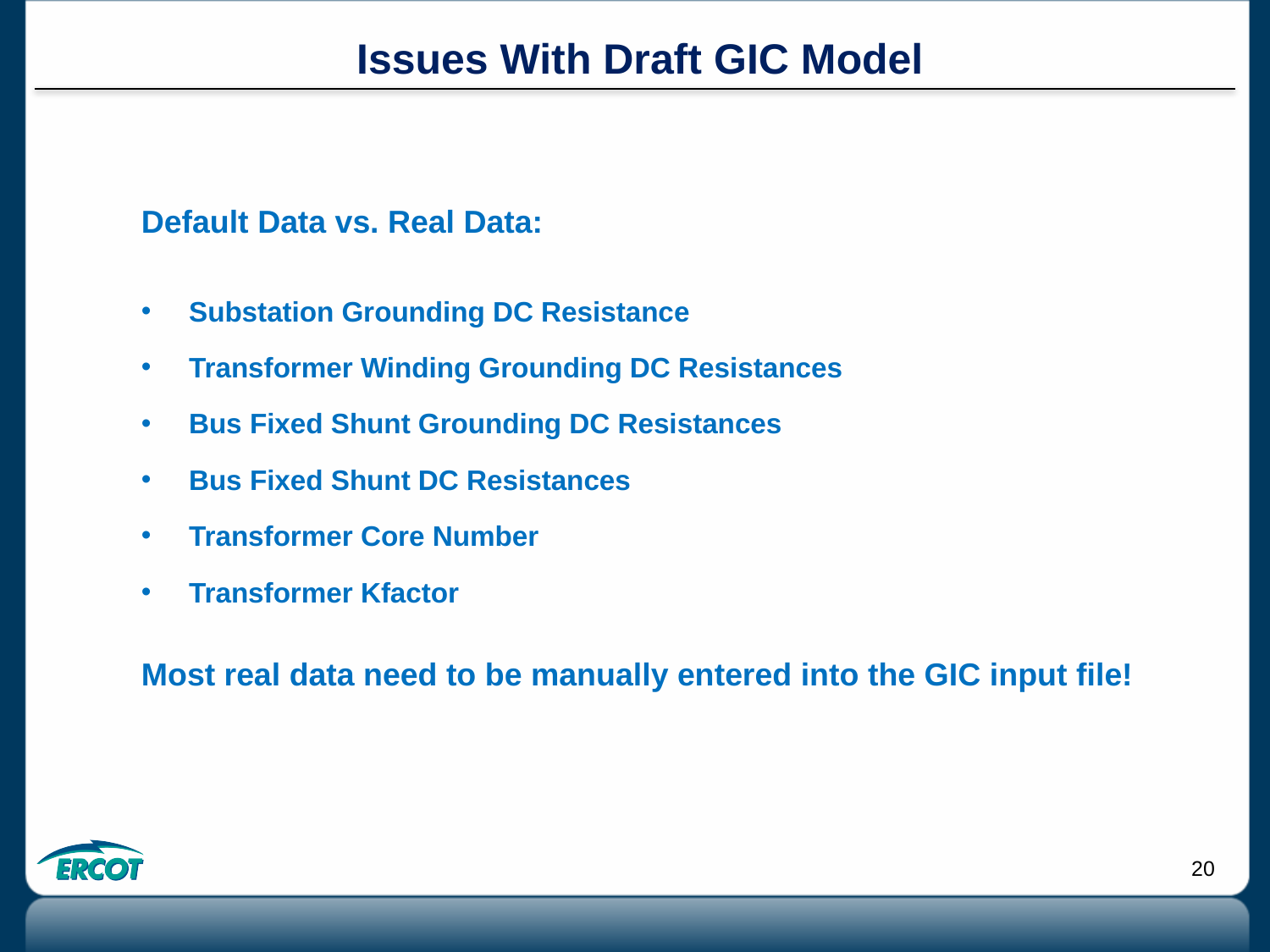

# Issues With Draft GIC Model
Default Data vs. Real Data:
Substation Grounding DC Resistance
Transformer Winding Grounding DC Resistances
Bus Fixed Shunt Grounding DC Resistances
Bus Fixed Shunt DC Resistances
Transformer Core Number
Transformer Kfactor

Most real data need to be manually entered into the GIC input file!